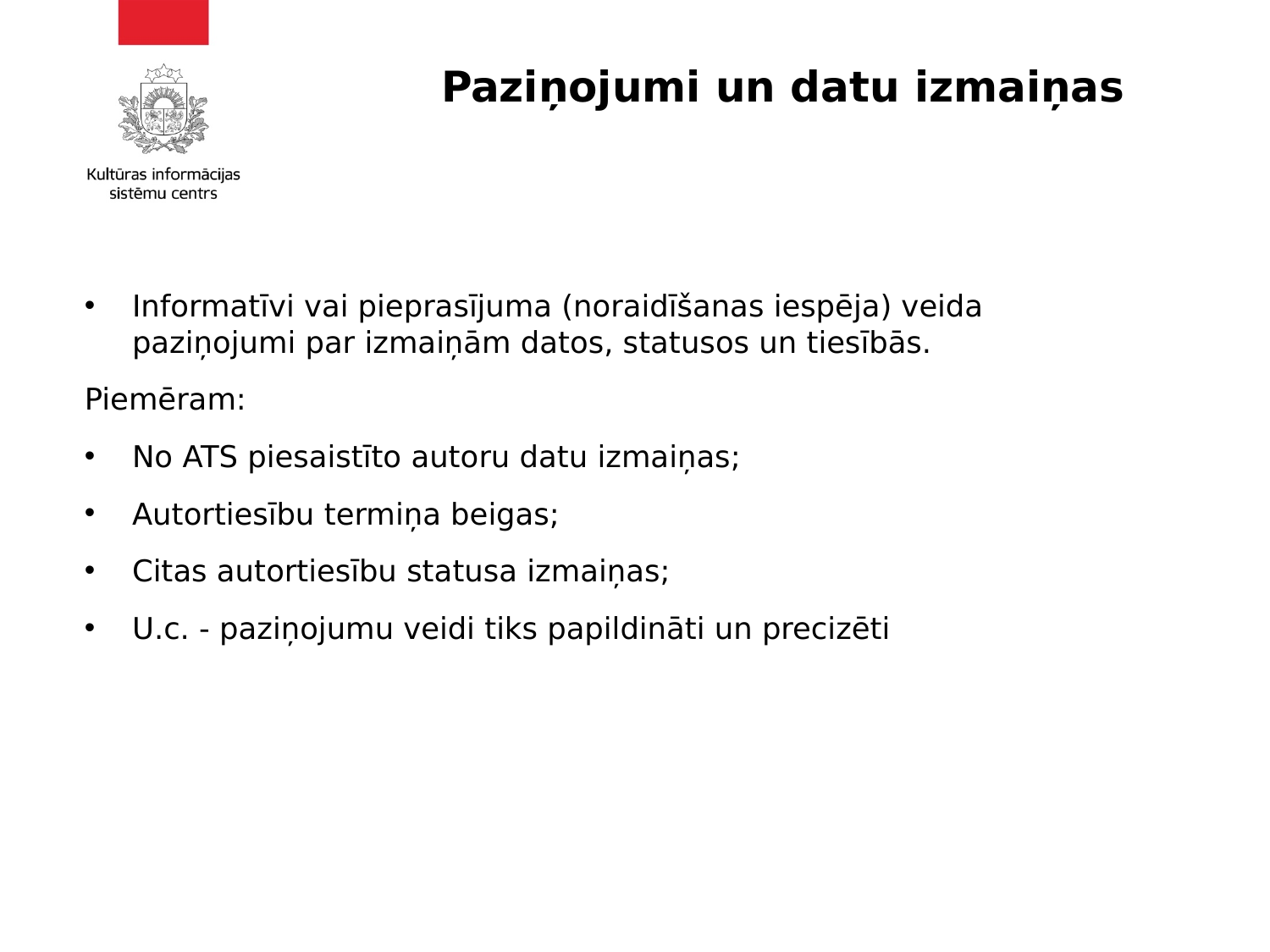

# Paziņojumi un datu izmaiņas
Informatīvi vai pieprasījuma (noraidīšanas iespēja) veida paziņojumi par izmaiņām datos, statusos un tiesībās.
Piemēram:
No ATS piesaistīto autoru datu izmaiņas;
Autortiesību termiņa beigas;
Citas autortiesību statusa izmaiņas;
U.c. - paziņojumu veidi tiks papildināti un precizēti